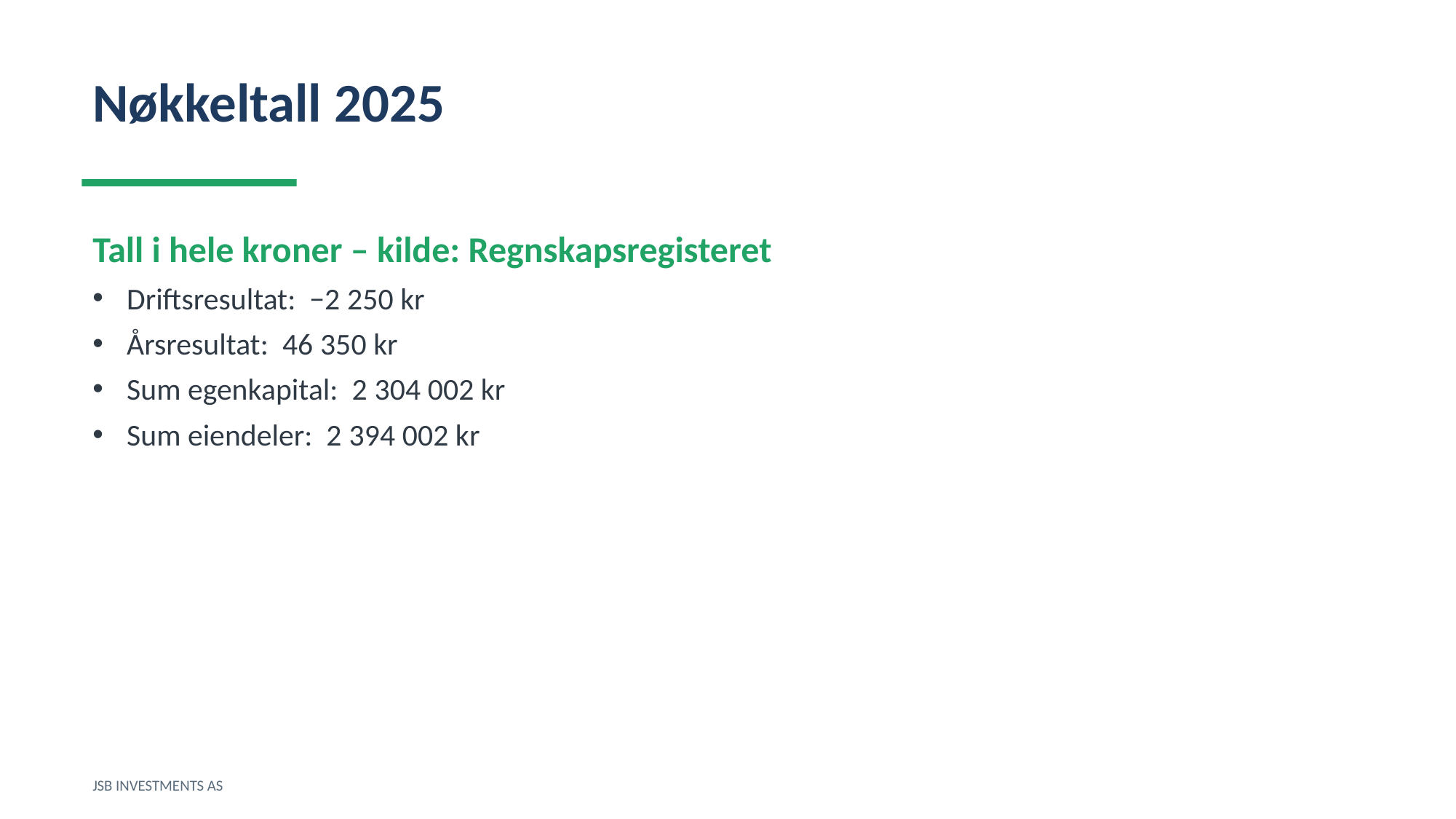

Nøkkeltall 2025

Tall i hele kroner – kilde: Regnskapsregisteret
Driftsresultat:  −2 250 kr
Årsresultat:  46 350 kr
Sum egenkapital:  2 304 002 kr
Sum eiendeler:  2 394 002 kr
JSB INVESTMENTS AS